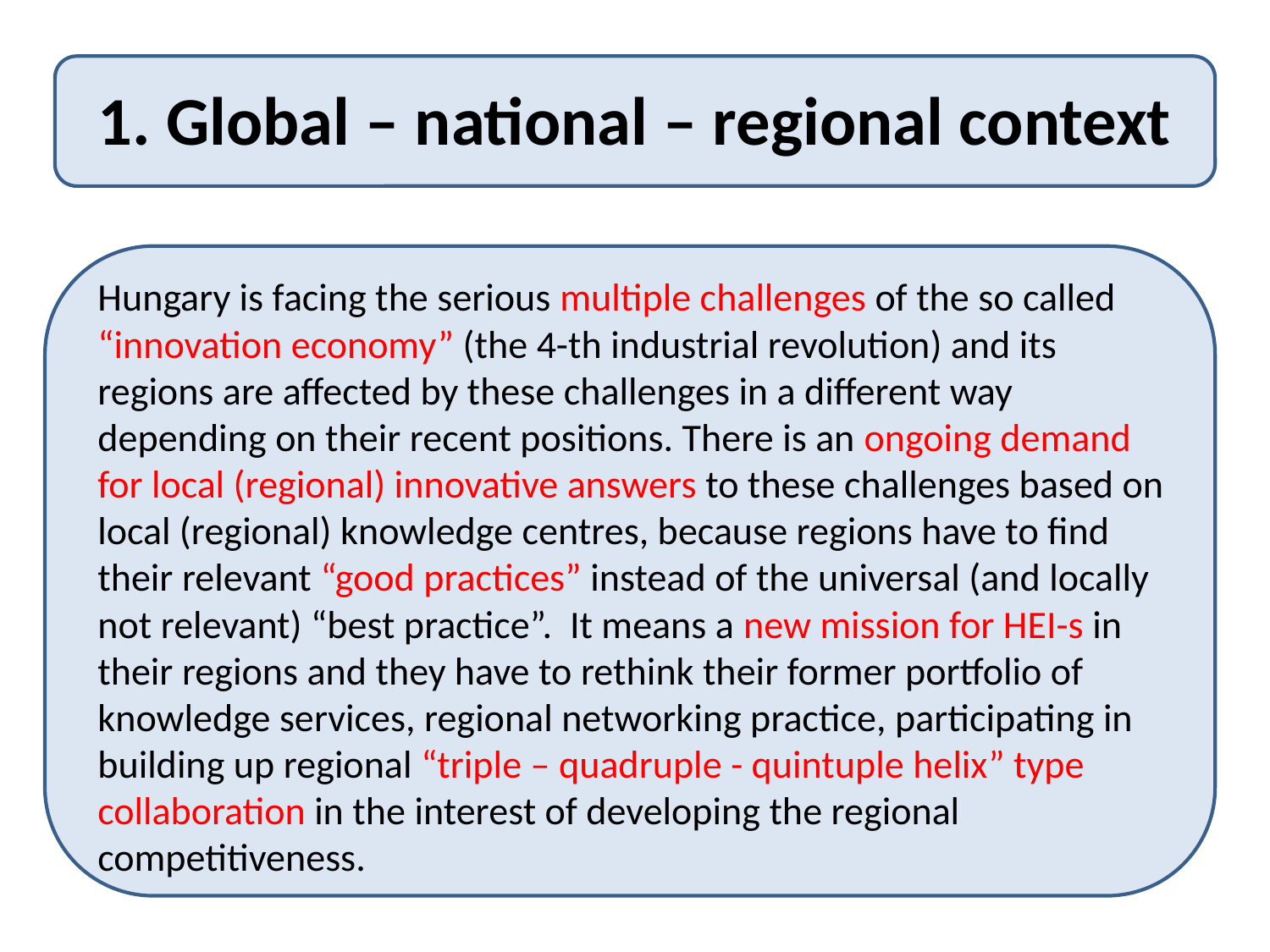

# 1. Global – national – regional context

Hungary is facing the serious multiple challenges of the so called “innovation economy” (the 4-th industrial revolution) and its regions are affected by these challenges in a different way depending on their recent positions. There is an ongoing demand for local (regional) innovative answers to these challenges based on local (regional) knowledge centres, because regions have to find their relevant “good practices” instead of the universal (and locally not relevant) “best practice”.  It means a new mission for HEI-s in their regions and they have to rethink their former portfolio of knowledge services, regional networking practice, participating in building up regional “triple – quadruple - quintuple helix” type collaboration in the interest of developing the regional competitiveness.